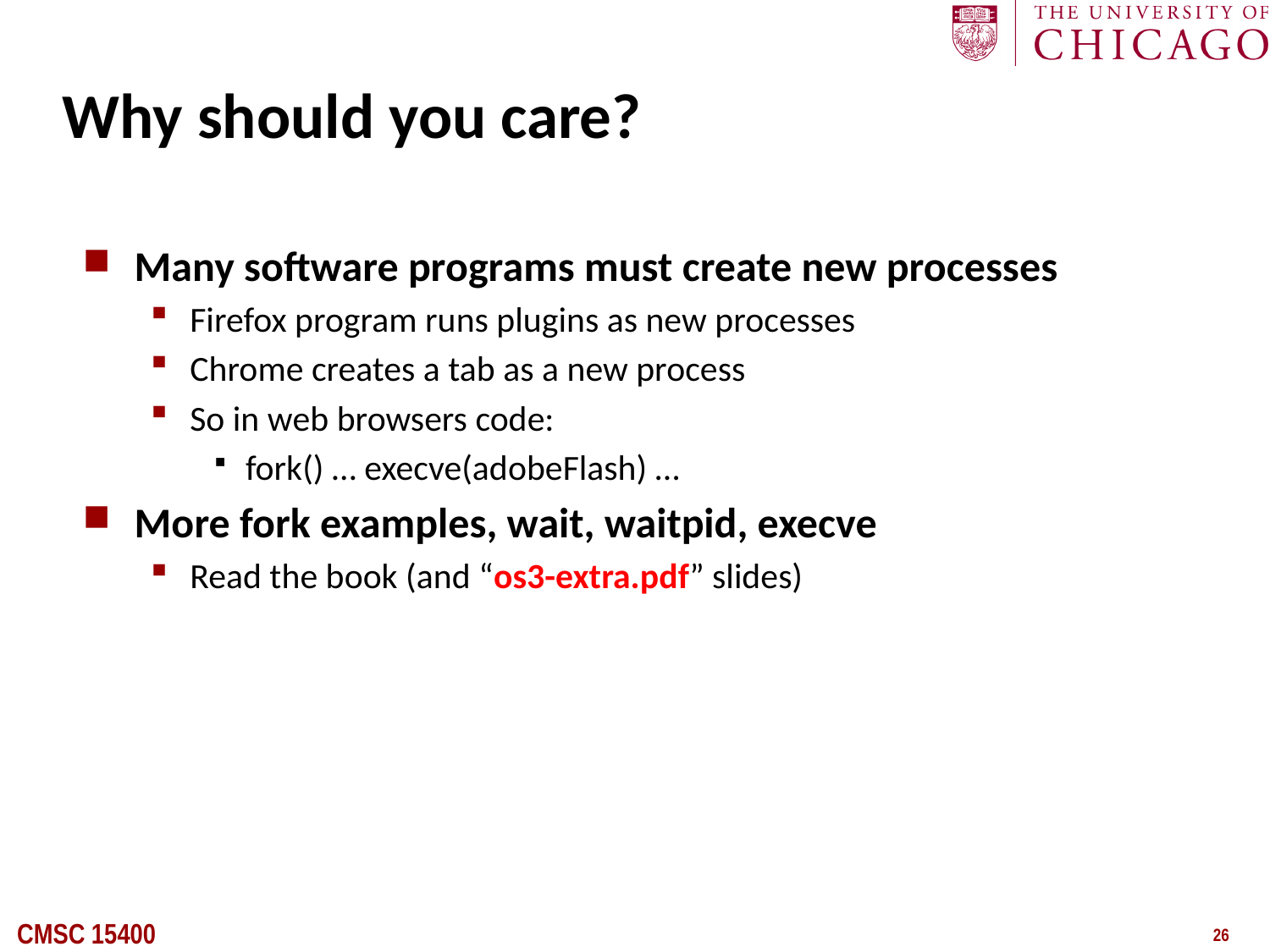

# Why should you care?
Many software programs must create new processes
Firefox program runs plugins as new processes
Chrome creates a tab as a new process
So in web browsers code:
fork() … execve(adobeFlash) …
More fork examples, wait, waitpid, execve
Read the book (and “os3-extra.pdf” slides)